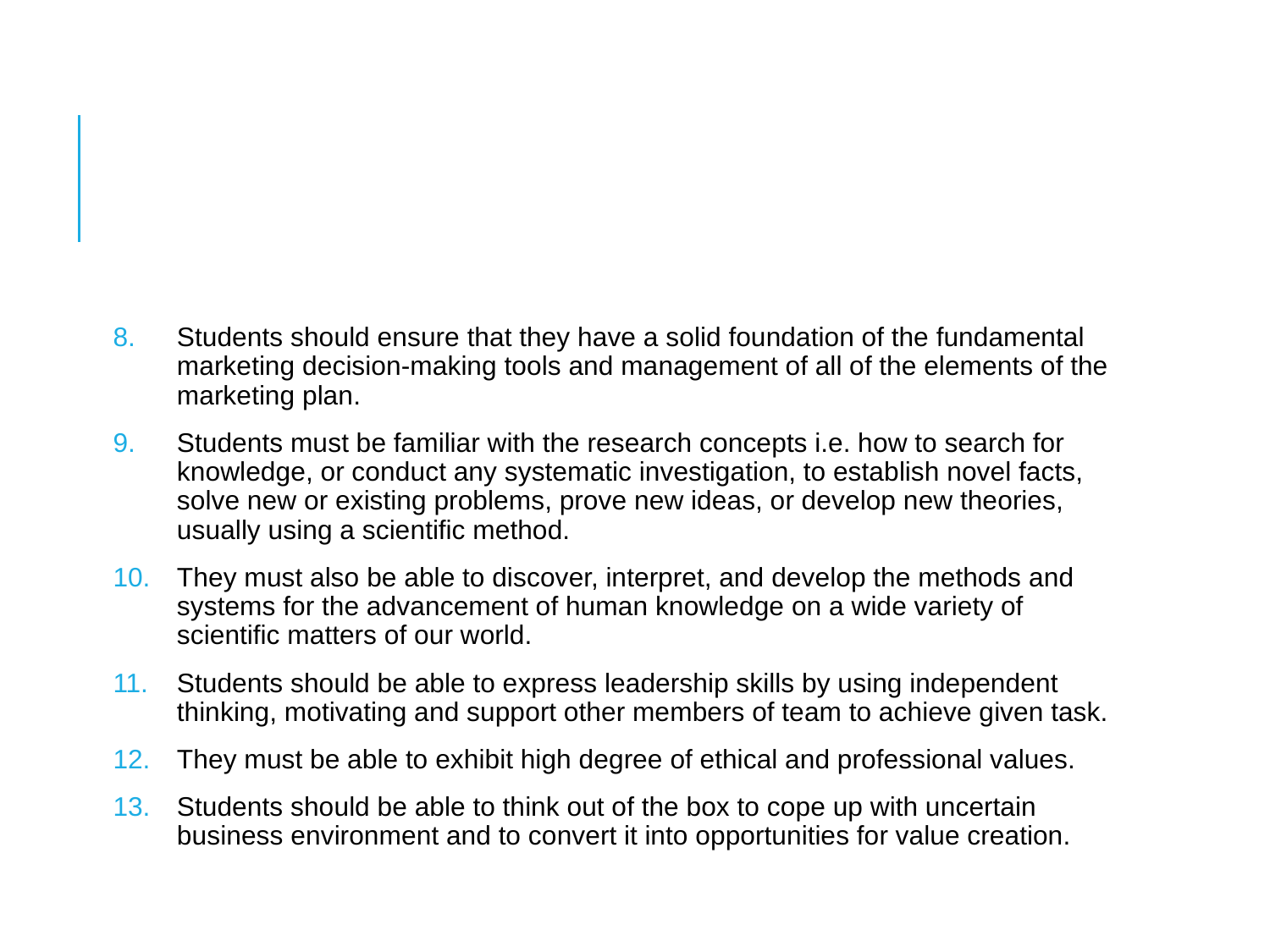

#
Students should ensure that they have a solid foundation of the fundamental marketing decision-making tools and management of all of the elements of the marketing plan.
Students must be familiar with the research concepts i.e. how to search for knowledge, or conduct any systematic investigation, to establish novel facts, solve new or existing problems, prove new ideas, or develop new theories, usually using a scientific method.
They must also be able to discover, interpret, and develop the methods and systems for the advancement of human knowledge on a wide variety of scientific matters of our world.
Students should be able to express leadership skills by using independent thinking, motivating and support other members of team to achieve given task.
They must be able to exhibit high degree of ethical and professional values.
Students should be able to think out of the box to cope up with uncertain business environment and to convert it into opportunities for value creation.